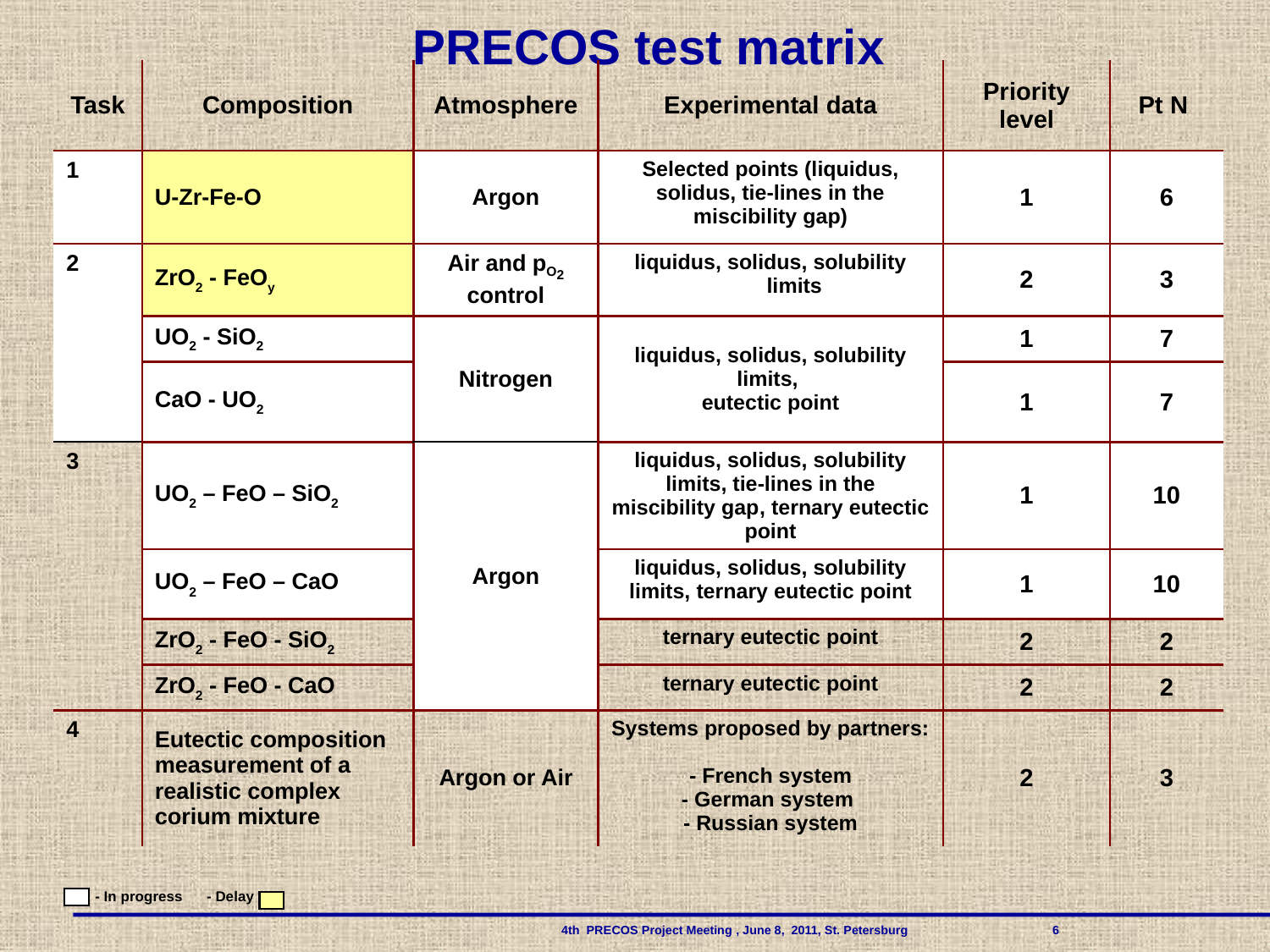

PRECOS test matrix
| Task | Composition | Atmosphere | Experimental data | Priority level | Pt N |
| --- | --- | --- | --- | --- | --- |
| 1 | U-Zr-Fe-O | Argon | Selected points (liquidus, solidus, tie-lines in the miscibility gap) | 1 | 6 |
| 2 | ZrO2 - FeOy | Air and pO2 control | liquidus, solidus, solubility limits | 2 | 3 |
|  | UO2 - SiO2 | Nitrogen | liquidus, solidus, solubility limits, eutectic point | 1 | 7 |
|  | CaO - UO2 |  |  | 1 | 7 |
| 3 | UO2 – FeO – SiO2 | Argon | liquidus, solidus, solubility limits, tie-lines in the miscibility gap, ternary eutectic point | 1 | 10 |
|  | UO2 – FeO – CaO |  | liquidus, solidus, solubility limits, ternary eutectic point | 1 | 10 |
|  | ZrO2 - FeO - SiO2 |  | ternary eutectic point | 2 | 2 |
|  | ZrO2 - FeO - CaO |  | ternary eutectic point | 2 | 2 |
| 4 | Eutectic composition measurement of a realistic complex corium mixture | Argon or Air | Systems proposed by partners: - French system - German system - Russian system | 2 | 3 |
- In progress      - Delay

 				            4th  PRECOS Project Meeting , June 8,  2011, St. Petersburg 	       6